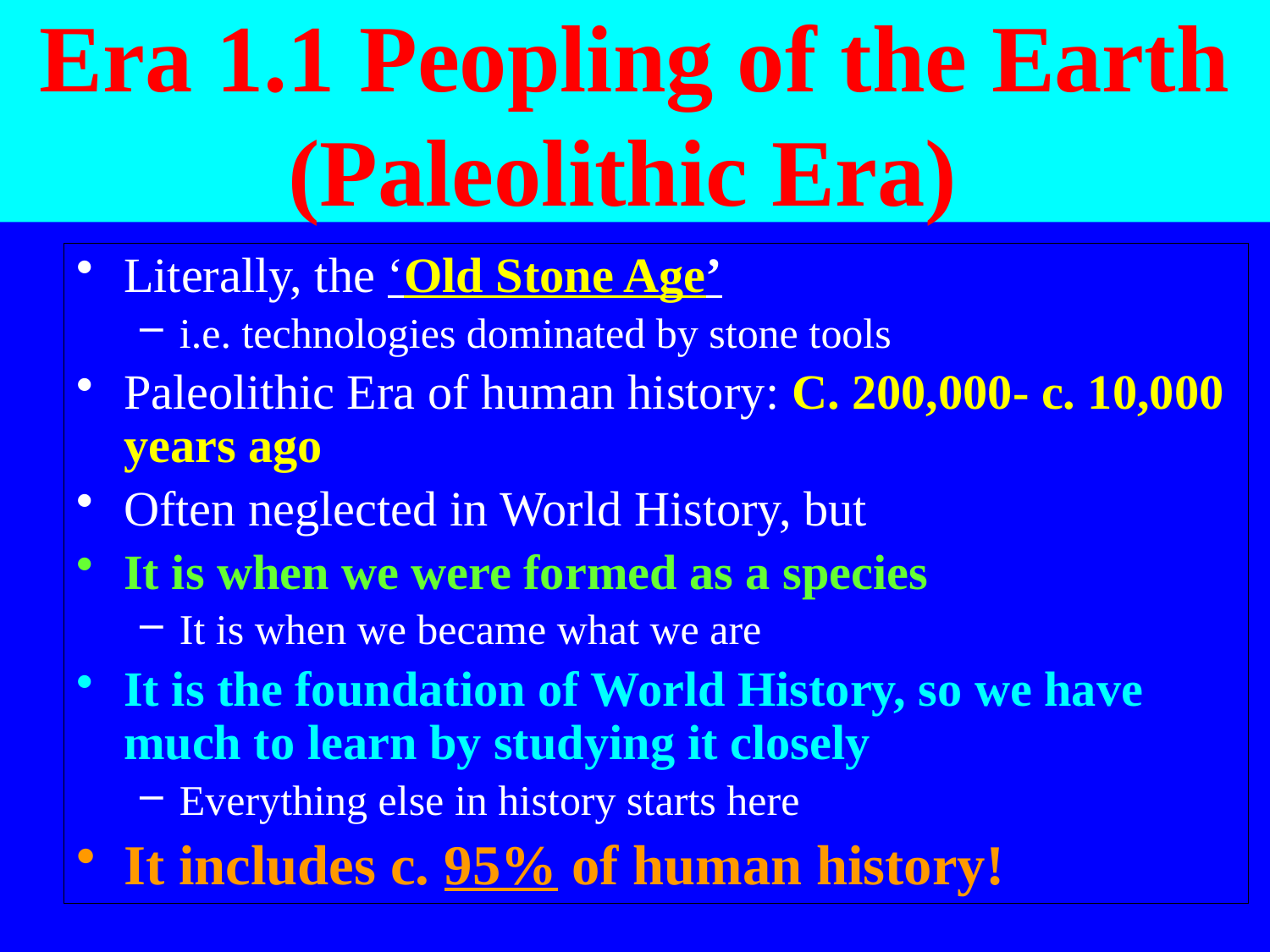

# Era 1.1 Peopling of the Earth (Paleolithic Era)
Literally, the ‘Old Stone Age’
i.e. technologies dominated by stone tools
Paleolithic Era of human history: C. 200,000- c. 10,000 years ago
Often neglected in World History, but
It is when we were formed as a species
It is when we became what we are
It is the foundation of World History, so we have much to learn by studying it closely
Everything else in history starts here
It includes c. 95% of human history!